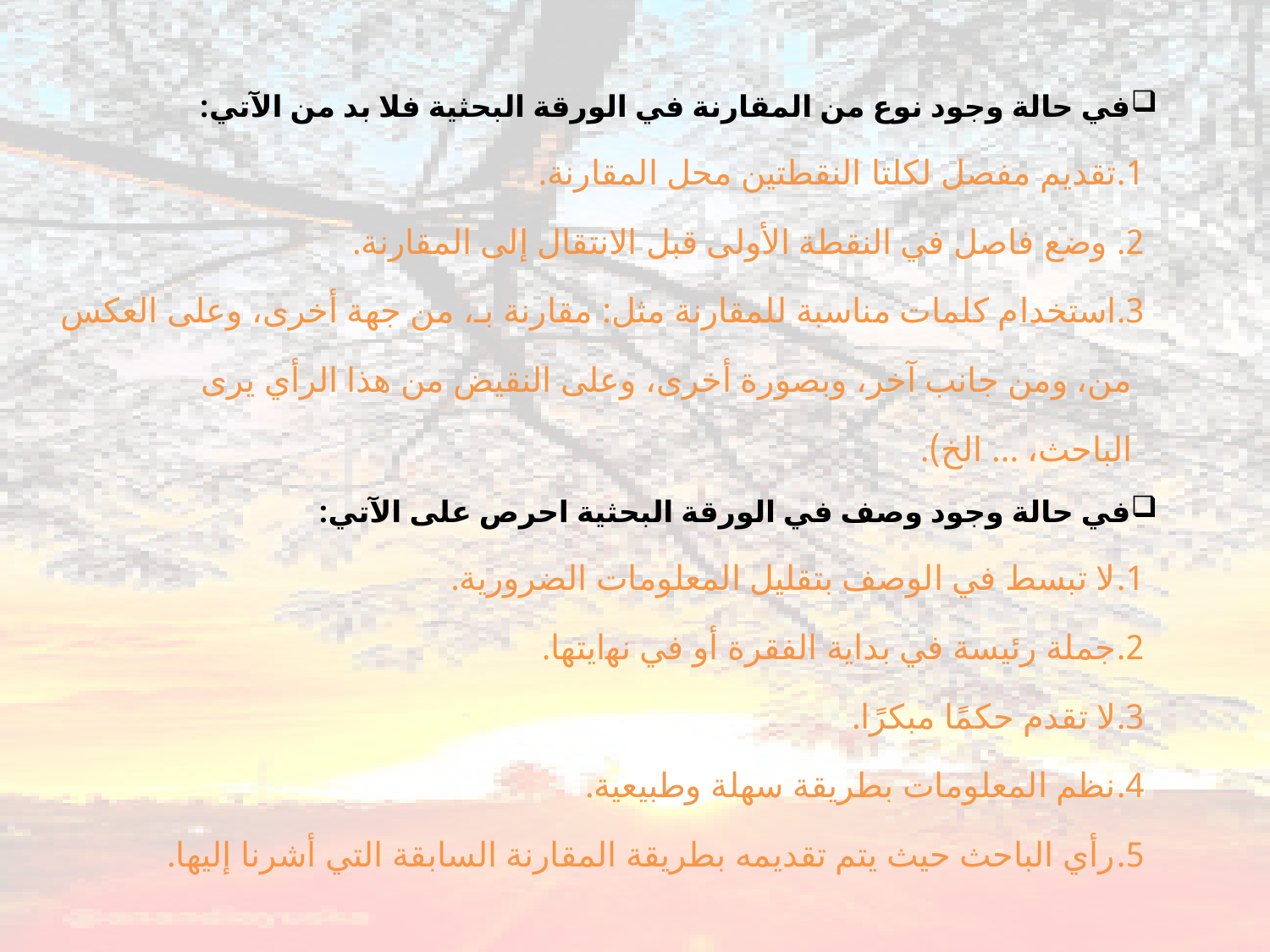

في حالة وجود نوع من المقارنة في الورقة البحثية فلا بد من الآتي:
تقديم مفصل لكلتا النقطتين محل المقارنة.
 وضع فاصل في النقطة الأولى قبل الانتقال إلى المقارنة.
استخدام كلمات مناسبة للمقارنة مثل: مقارنة بـ، من جهة أخرى، وعلى العكس من، ومن جانب آخر، وبصورة أخرى، وعلى النقيض من هذا الرأي يرى الباحث، ... الخ).
في حالة وجود وصف في الورقة البحثية احرص على الآتي:
لا تبسط في الوصف بتقليل المعلومات الضرورية.
جملة رئيسة في بداية الفقرة أو في ﻧﻬايتها.
لا تقدم حكمًا مبكرًا.
نظم المعلومات بطريقة سهلة وطبيعية.
رأي الباحث حيث يتم تقديمه بطريقة المقارنة السابقة التي أشرنا إليها.